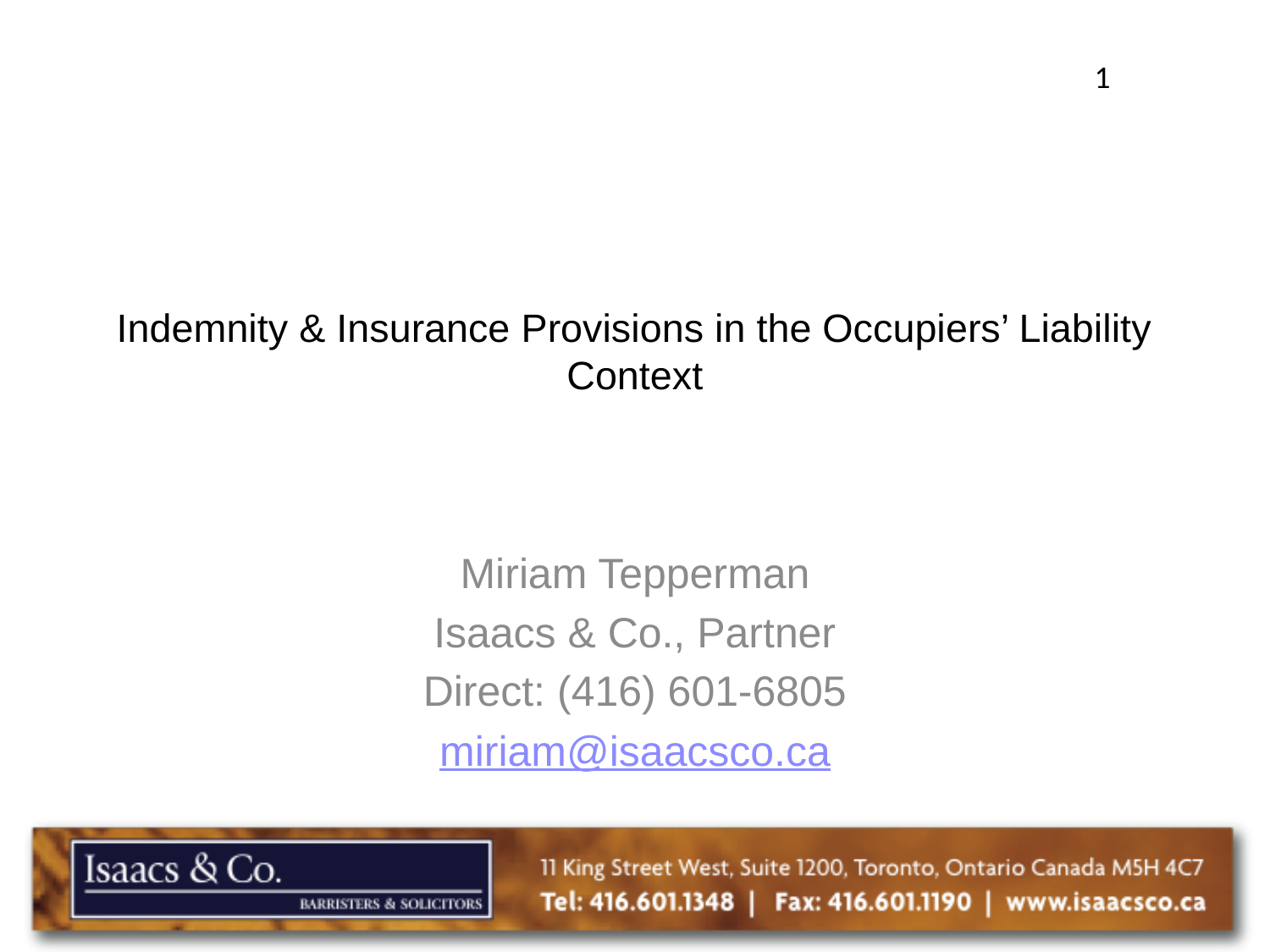

1
# Indemnity & Insurance Provisions in the Occupiers’ Liability Context
Miriam Tepperman
Isaacs & Co., Partner
Direct: (416) 601-6805
miriam@isaacsco.ca